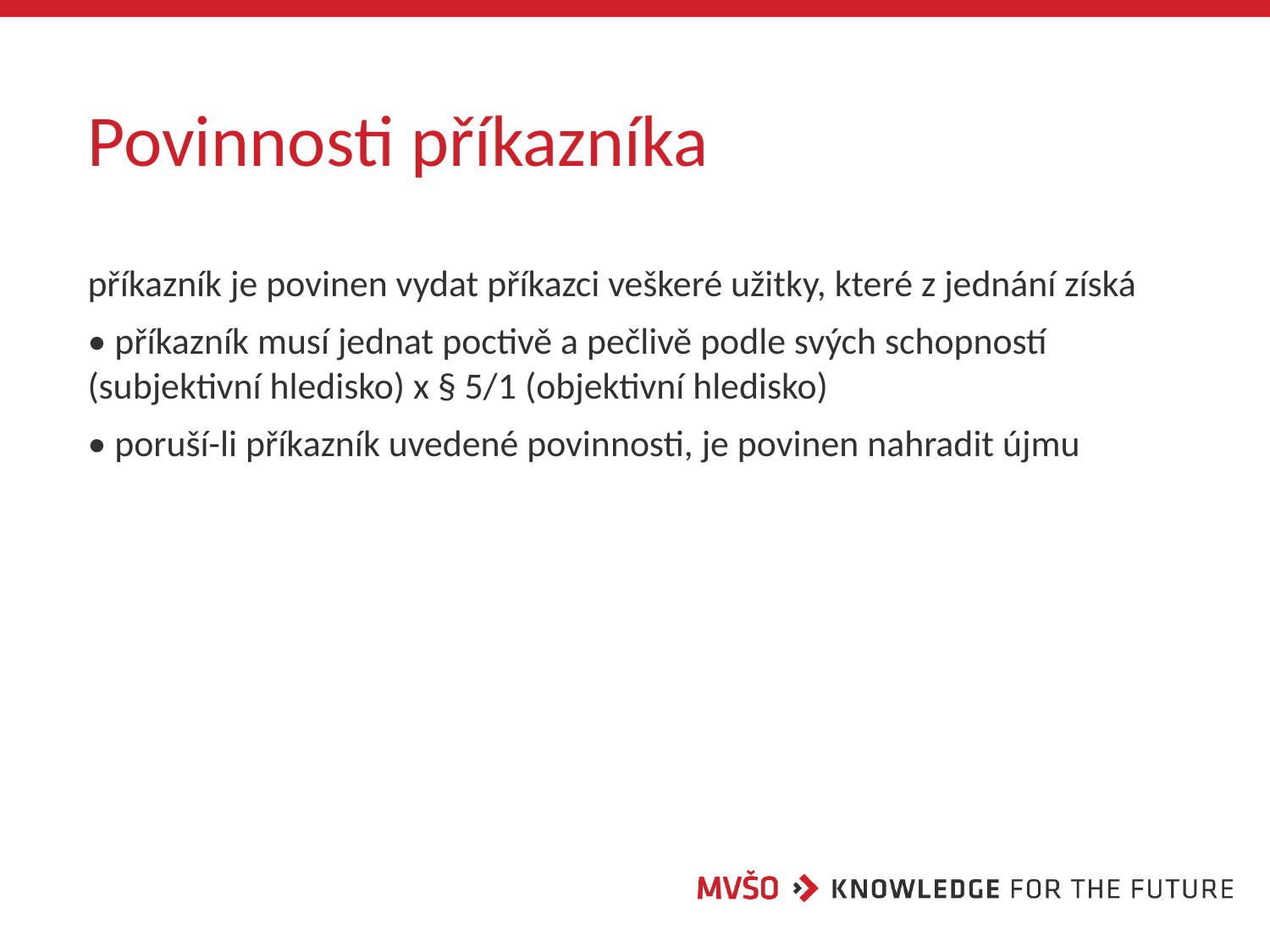

# Povinnosti příkazníka
příkazník je povinen vydat příkazci veškeré užitky, které z jednání získá
• příkazník musí jednat poctivě a pečlivě podle svých schopností (subjektivní hledisko) x § 5/1 (objektivní hledisko)
• poruší-li příkazník uvedené povinnosti, je povinen nahradit újmu